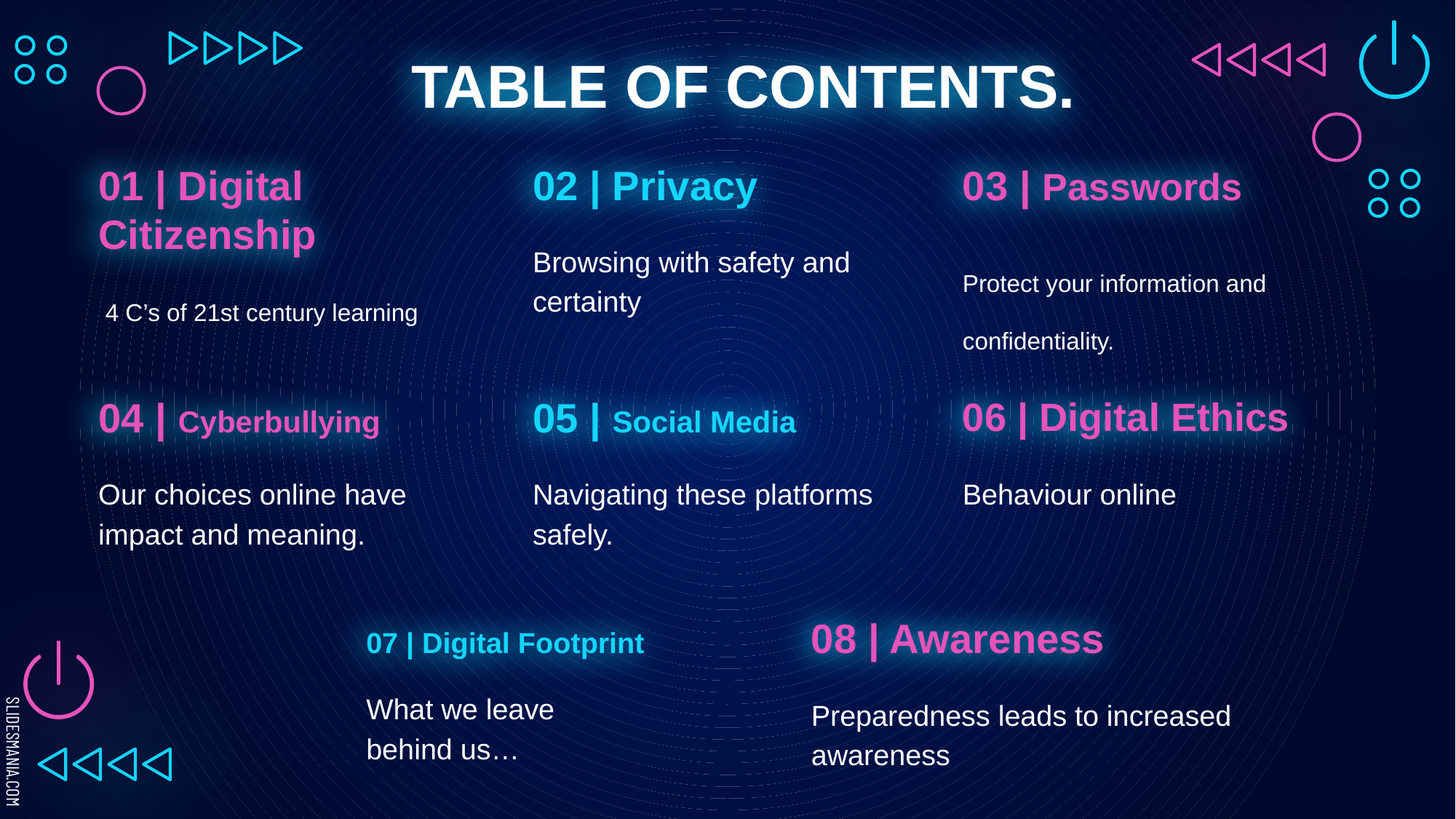

# TABLE OF CONTENTS.
01 | Digital Citizenship
02 | Privacy
03 | Passwords
Browsing with safety and certainty
Protect your information and confidentiality.
4 C’s of 21st century learning
06 | Digital Ethics
04 | Cyberbullying
05 | Social Media
Our choices online have impact and meaning.
Navigating these platforms safely.
Behaviour online
08 | Awareness
07 | Digital Footprint
What we leave behind us…
Preparedness leads to increased awareness